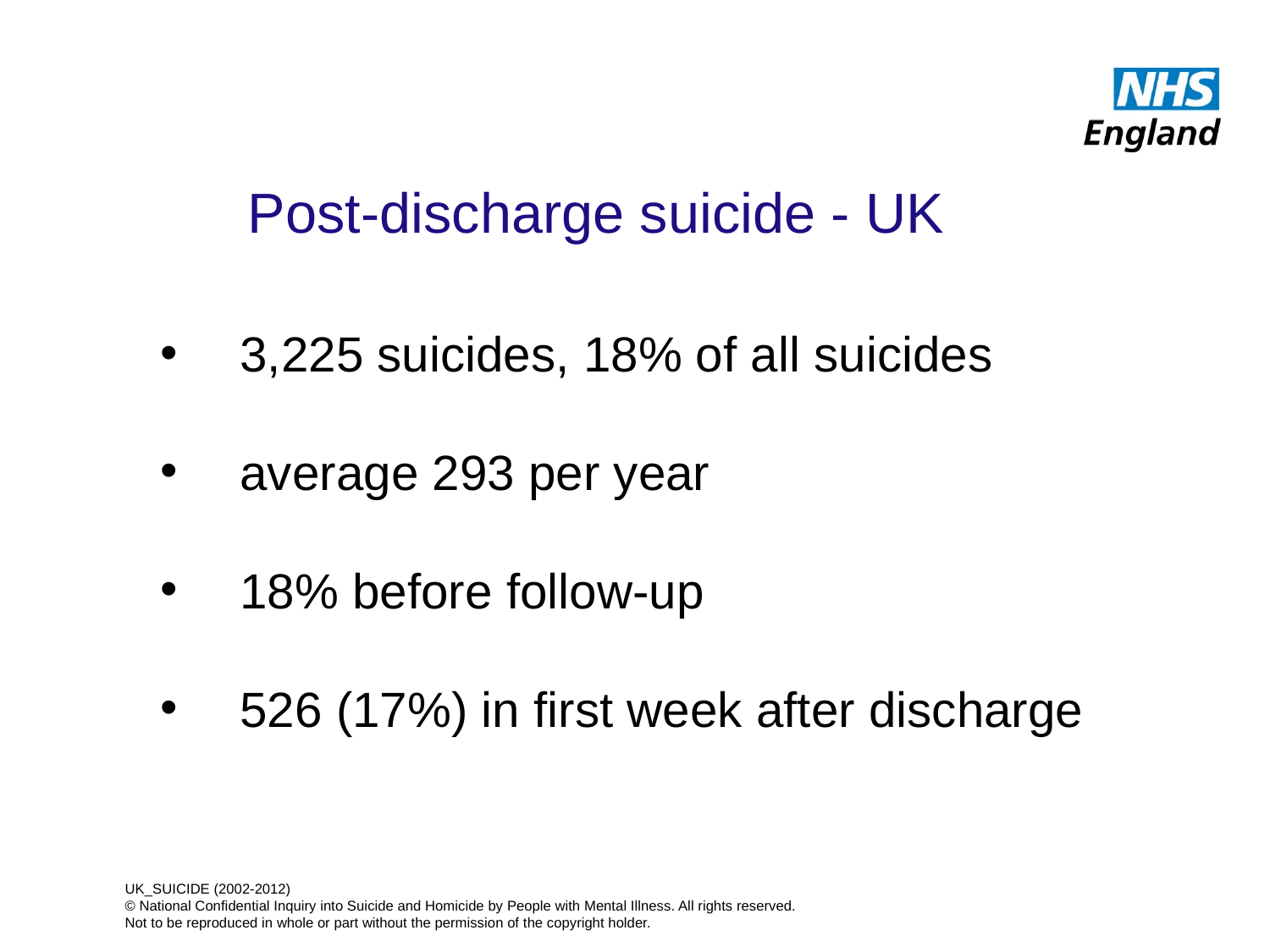

Post-discharge suicide - UK
3,225 suicides, 18% of all suicides

average 293 per year

18% before follow-up

526 (17%) in first week after discharge
UK_SUICIDE (2002-2012)
© National Confidential Inquiry into Suicide and Homicide by People with Mental Illness. All rights reserved.
Not to be reproduced in whole or part without the permission of the copyright holder.